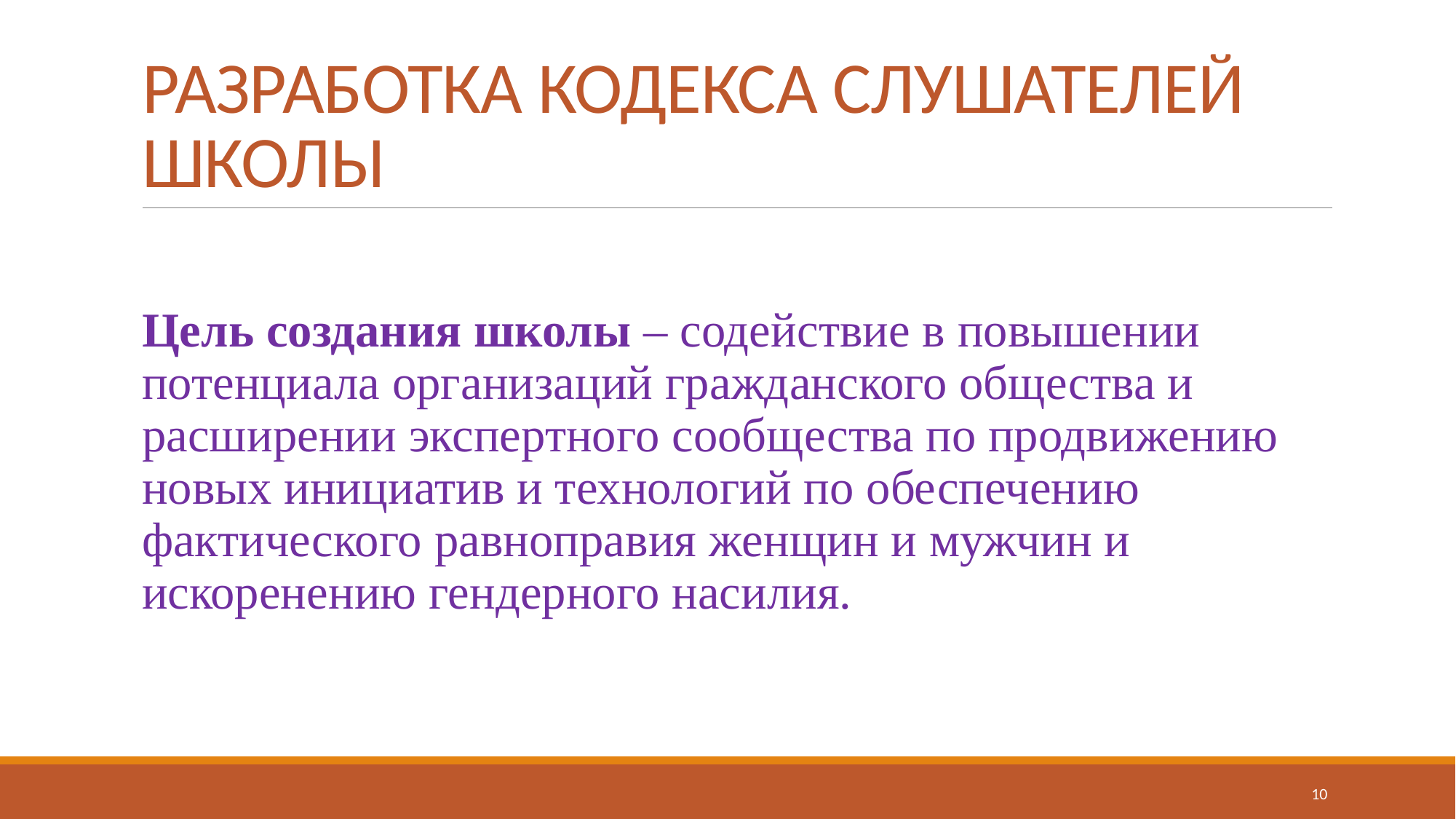

# РАЗРАБОТКА КОДЕКСА СЛУШАТЕЛЕЙ ШКОЛЫ

Цель создания школы – содействие в повышении потенциала организаций гражданского общества и расширении экспертного сообщества по продвижению новых инициатив и технологий по обеспечению фактического равноправия женщин и мужчин и искоренению гендерного насилия.

10